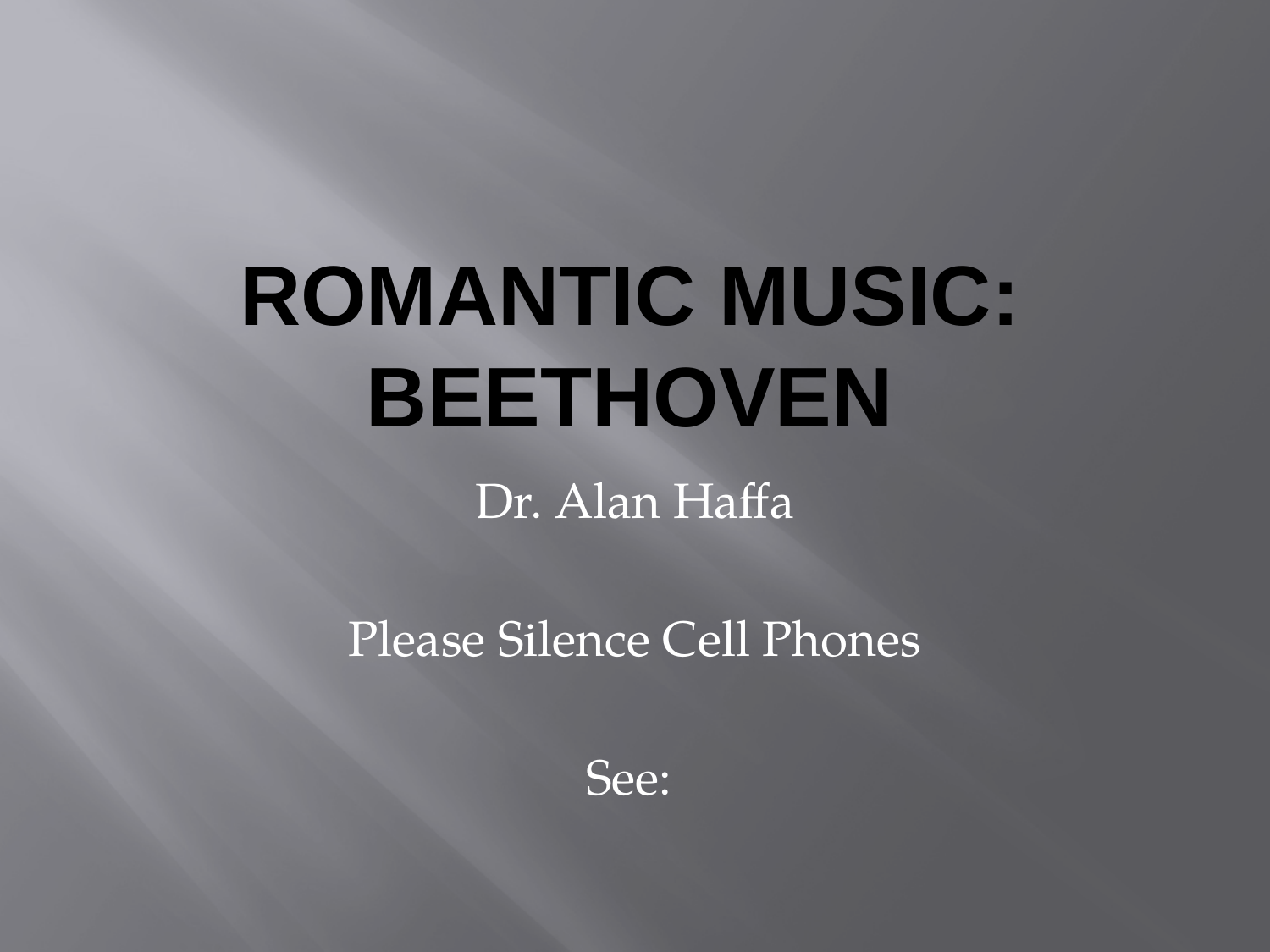

# Romantic Music: Beethoven
Dr. Alan Haffa

Please Silence Cell Phones

See: